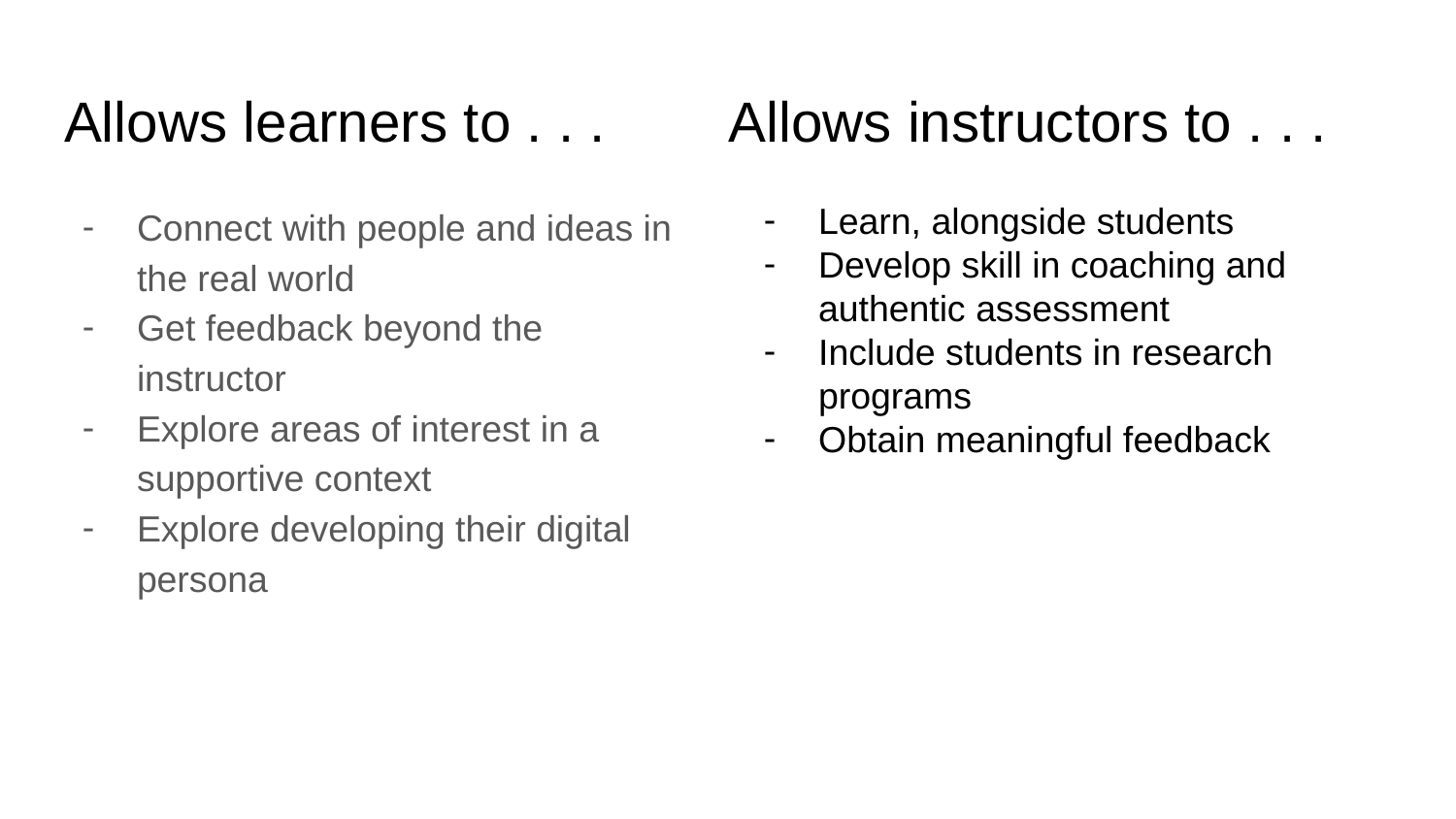

# Allows learners to . . .        Allows instructors to . . .
Connect with people and ideas in the real world
Get feedback beyond the instructor
Explore areas of interest in a supportive context
Explore developing their digital persona

Learn, alongside students
Develop skill in coaching and authentic assessment
Include students in research programs
Obtain meaningful feedback